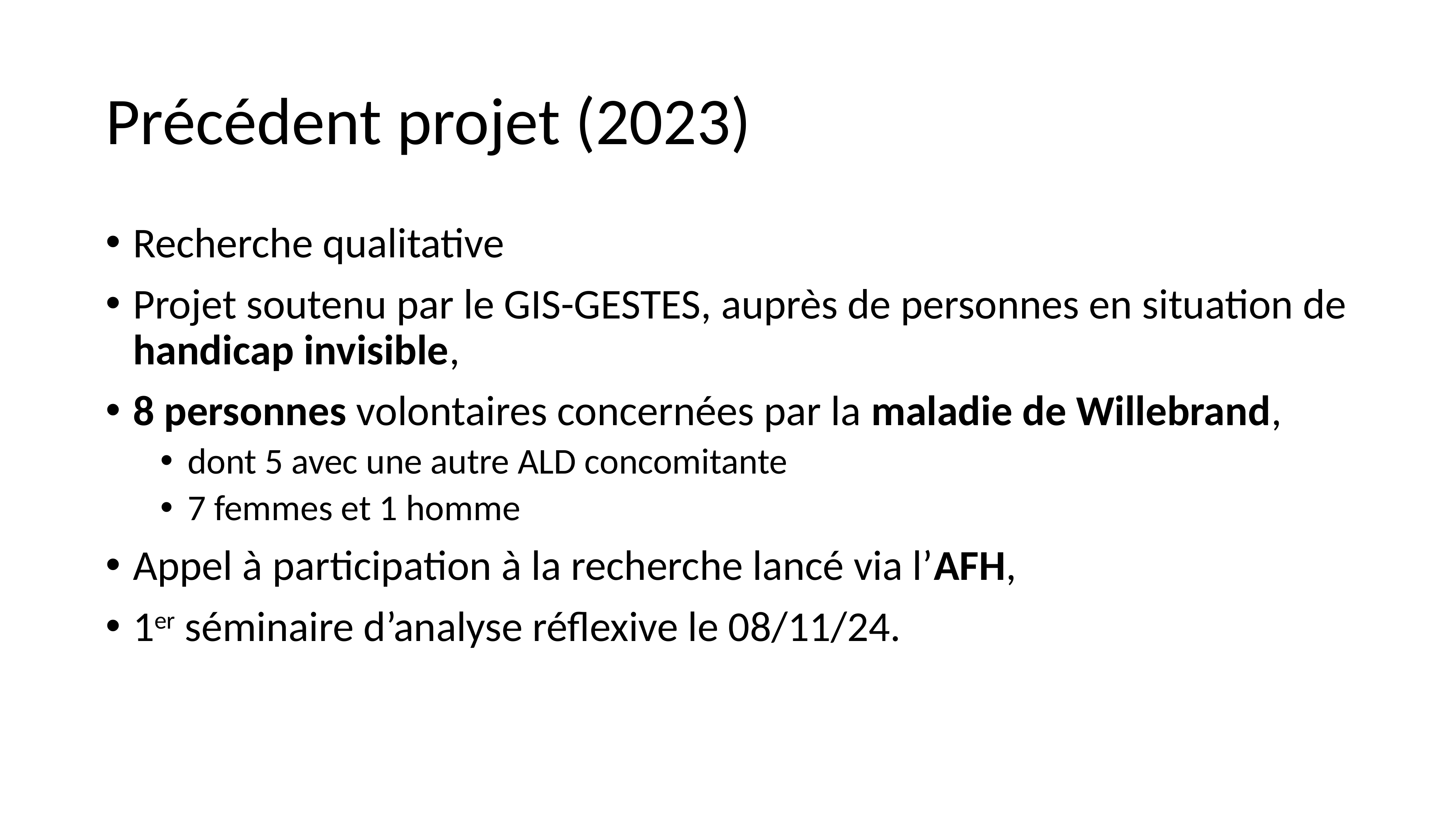

# Précédent projet (2023)
Recherche qualitative
Projet soutenu par le GIS-GESTES, auprès de personnes en situation de handicap invisible,
8 personnes volontaires concernées par la maladie de Willebrand,
dont 5 avec une autre ALD concomitante
7 femmes et 1 homme
Appel à participation à la recherche lancé via l’AFH,
1er séminaire d’analyse réflexive le 08/11/24.